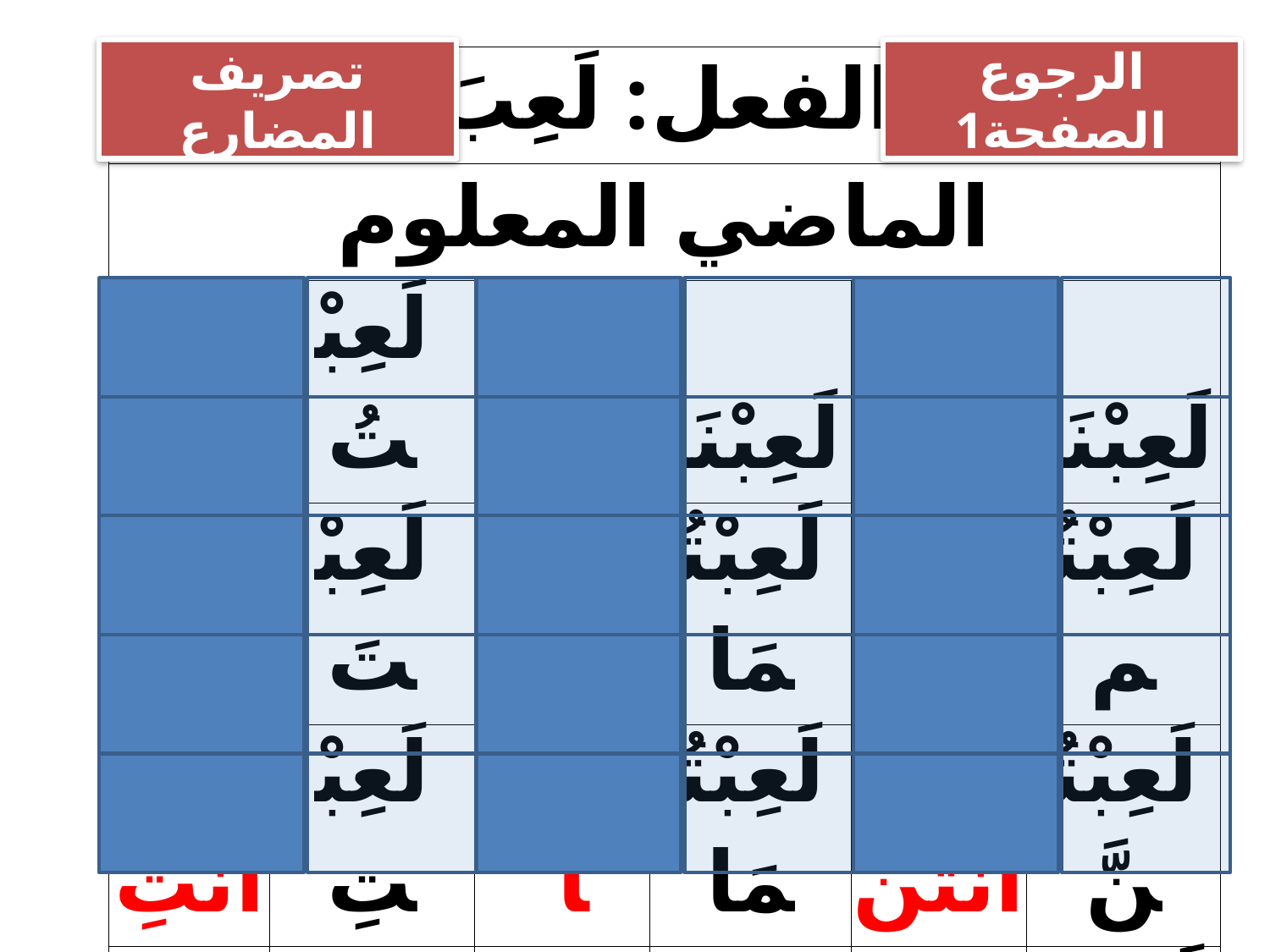

تصريف المضارع
الرجوع الصفحة1
| الفعل: لَعِبَ |  |  |  |  |  |
| --- | --- | --- | --- | --- | --- |
| الماضي المعلوم |  |  |  |  |  |
| أنا | لَعِبْتُ | نحن | لَعِبْنَا | نحن | لَعِبْنَا |
| أنت | لَعِبْتَ | أنتما | لَعِبْتُمَا | أنتم | لَعِبْتُم |
| أنتِ | لَعِبْتِ | أنتما | لَعِبْتُمَا | أنتن | لَعِبْتُنَّ |
| هو | لَعِبَ | هما | لَعِبَا | هم | لَعِبُوا |
| هي | لَعِبَتْ | هما | لَعِبَتَا | هن | لَعِبْنَ |